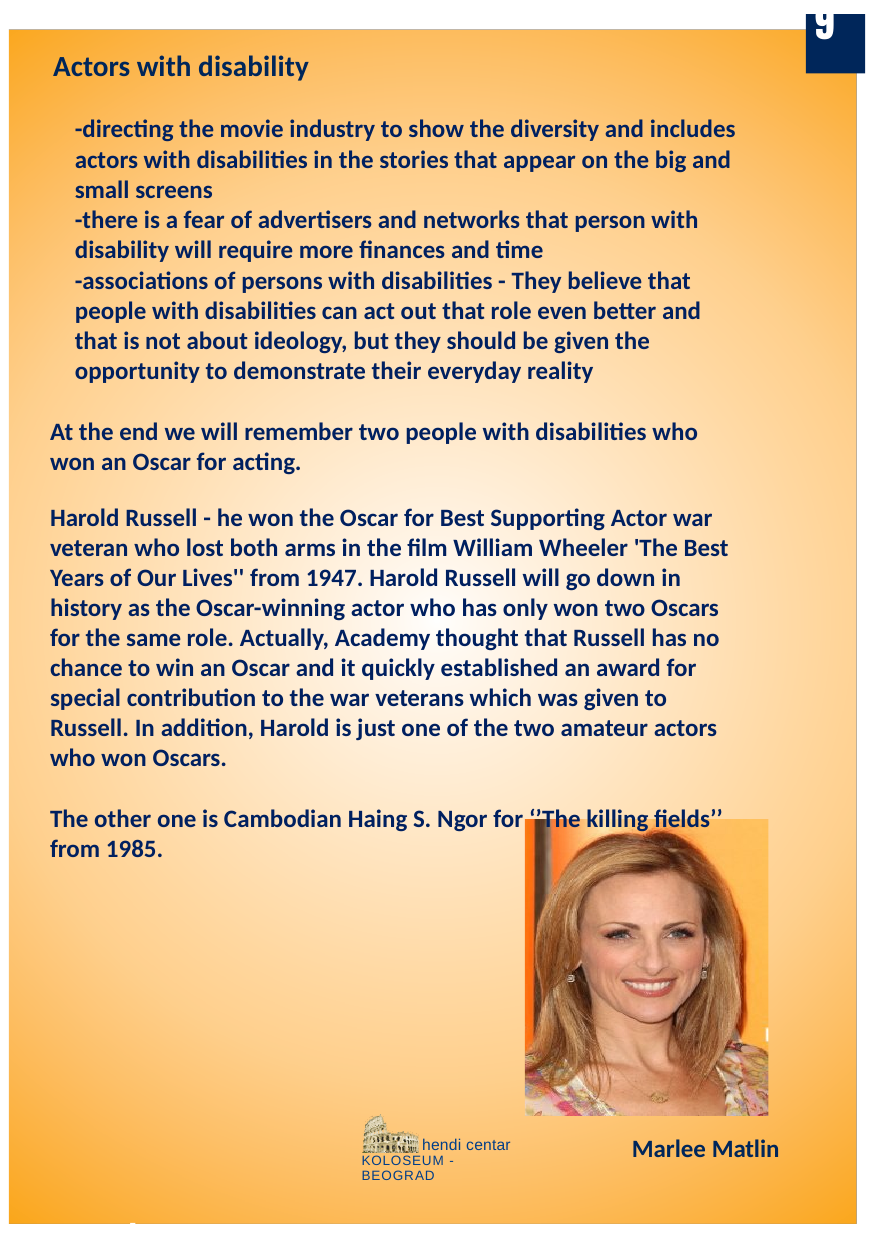

9
Actors with disability

-directing the movie industry to show the diversity and includes actors with disabilities in the stories that appear on the big and small screens
-there is a fear of advertisers and networks that person with disability will require more finances and time
-associations of persons with disabilities - They believe that people with disabilities can act out that role even better and that is not about ideology, but they should be given the opportunity to demonstrate their everyday reality

At the end we will remember two people with disabilities who won an Oscar for acting.

Harold Russell - he won the Oscar for Best Supporting Actor war veteran who lost both arms in the film William Wheeler 'The Best Years of Our Lives'' from 1947. Harold Russell will go down in history as the Oscar-winning actor who has only won two Oscars for the same role. Actually, Academy thought that Russell has no chance to win an Oscar and it quickly established an award for special contribution to the war veterans which was given to Russell. In addition, Harold is just one of the two amateur actors who won Oscars.

The other one is Cambodian Haing S. Ngor for ‘’The killing fields’’ from 1985.

Marlee Matlin
hendi centar
KOLOSEUM - BEOGRAD